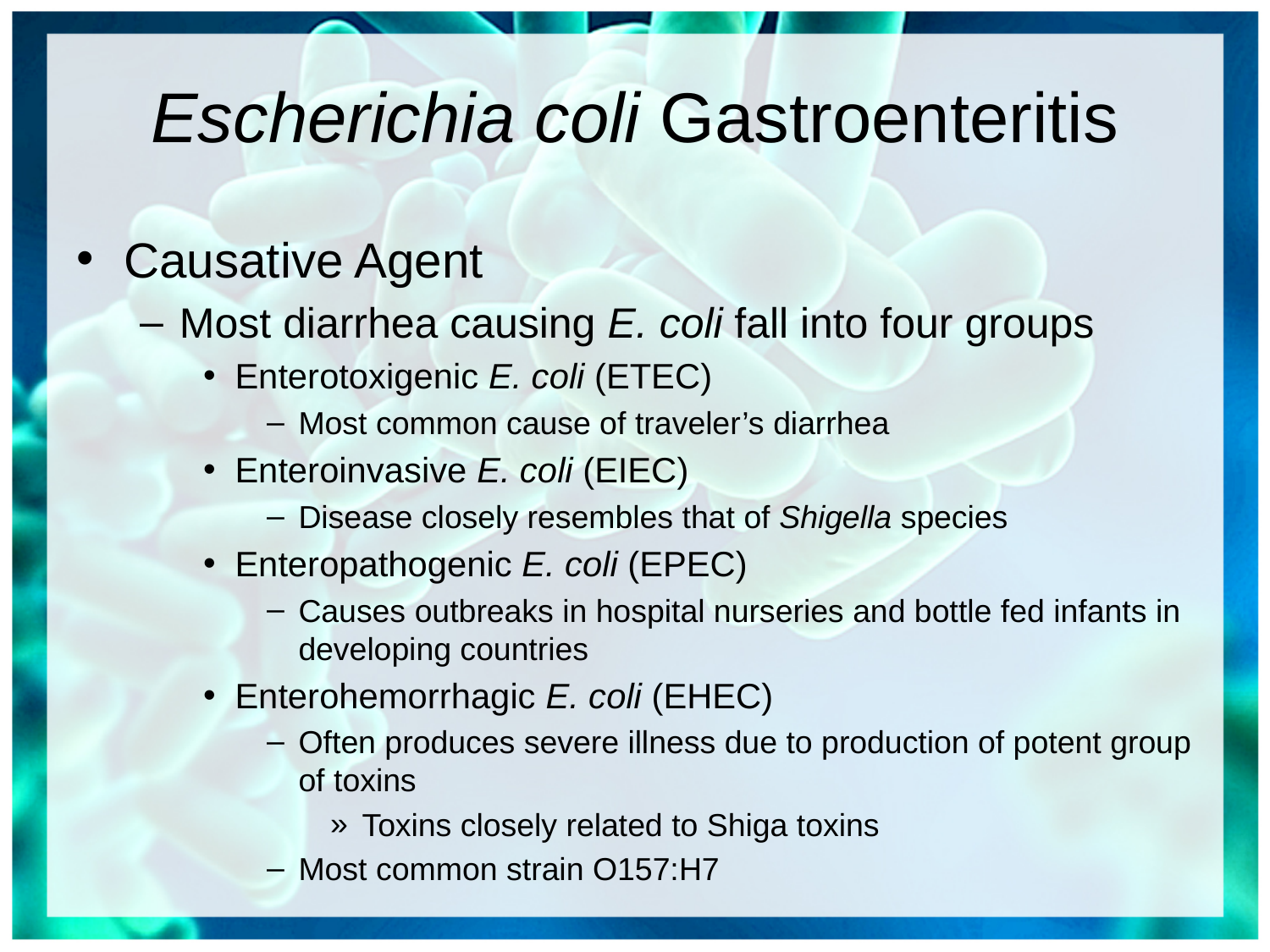

# Escherichia coli Gastroenteritis
Causative Agent
Most diarrhea causing E. coli fall into four groups
Enterotoxigenic E. coli (ETEC)
Most common cause of traveler’s diarrhea
Enteroinvasive E. coli (EIEC)
Disease closely resembles that of Shigella species
Enteropathogenic E. coli (EPEC)
Causes outbreaks in hospital nurseries and bottle fed infants in developing countries
Enterohemorrhagic E. coli (EHEC)
Often produces severe illness due to production of potent group of toxins
Toxins closely related to Shiga toxins
Most common strain O157:H7